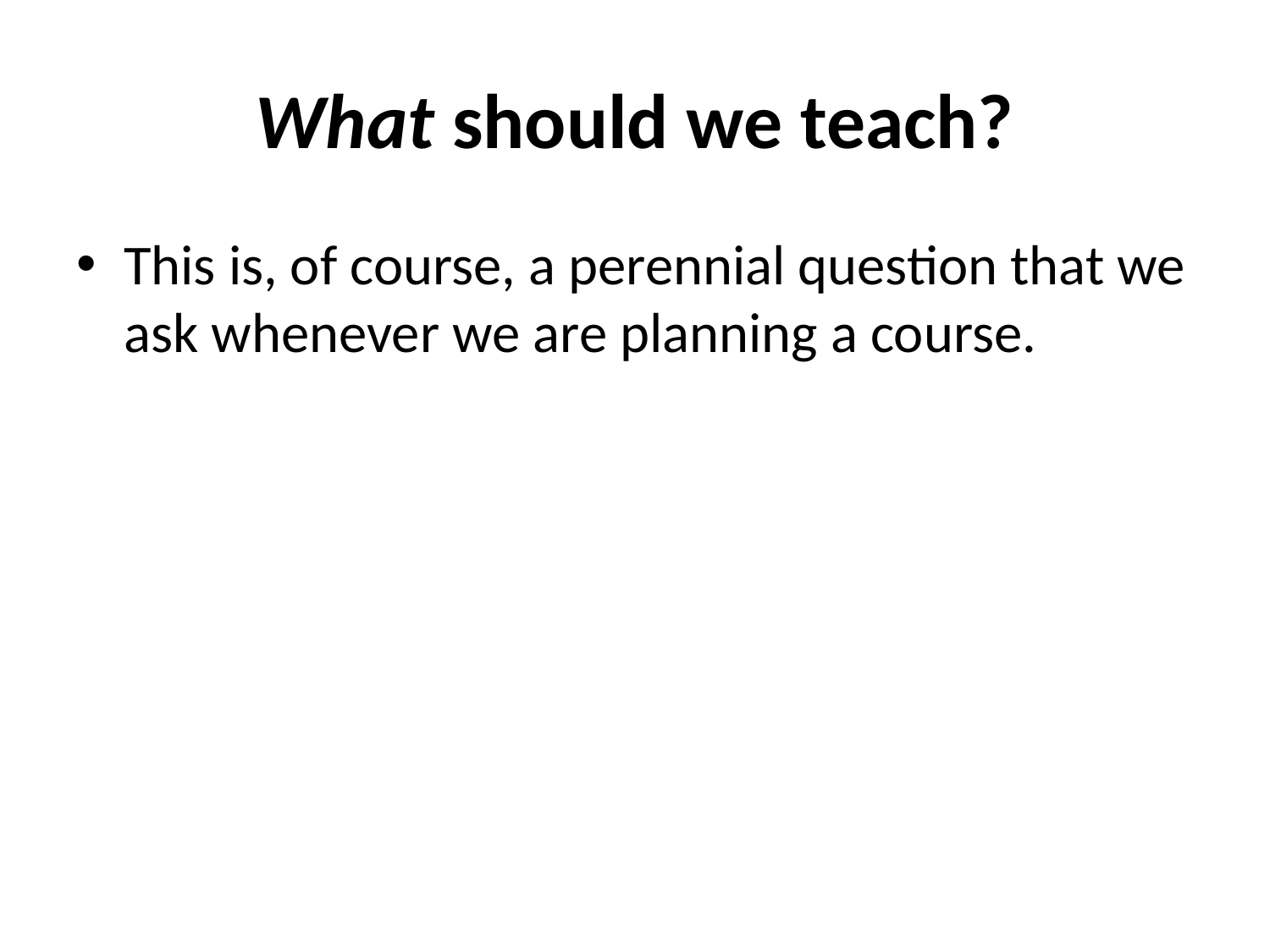

# What should we teach?
This is, of course, a perennial question that we ask whenever we are planning a course.